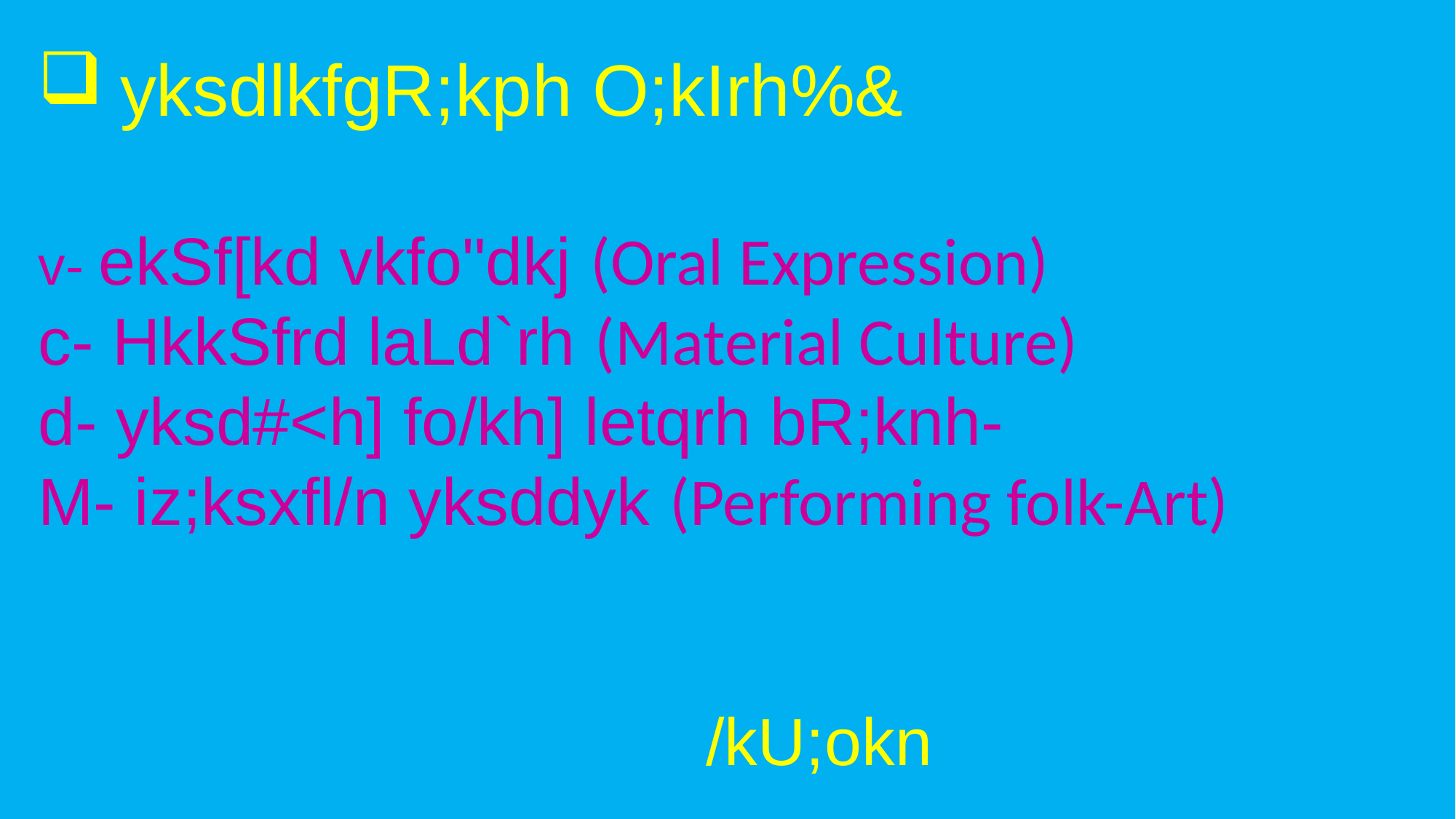

yksdlkfgR;kph O;kIrh%&

v- ekSf[kd vkfo"dkj (Oral Expression)
c- HkkSfrd laLd`rh (Material Culture)
d- yksd#<h] fo/kh] letqrh bR;knh-
M- iz;ksxfl/n yksddyk (Performing folk-Art)

                                    /kU;okn